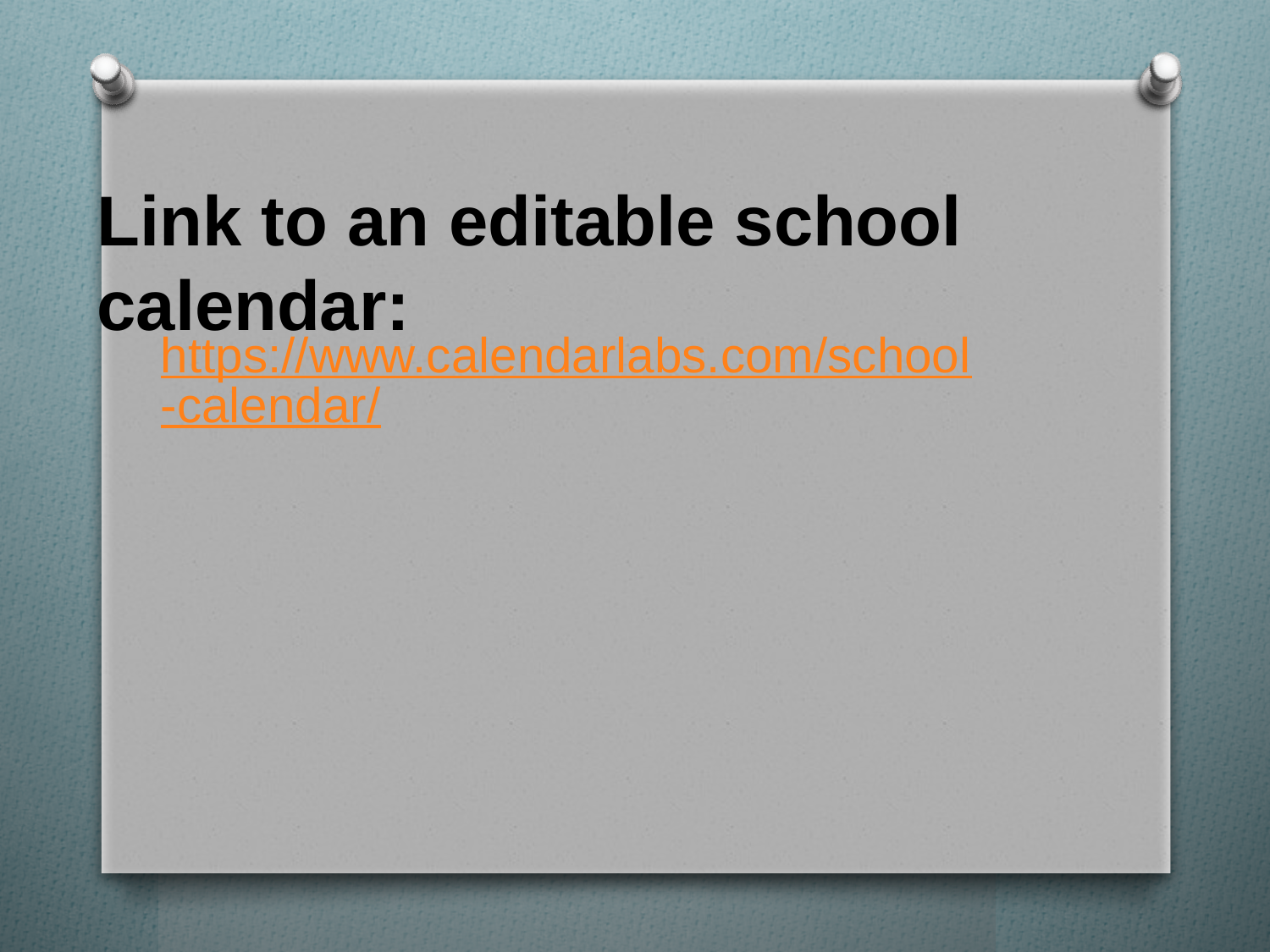

Link to an editable school calendar:
https://www.calendarlabs.com/school-calendar/